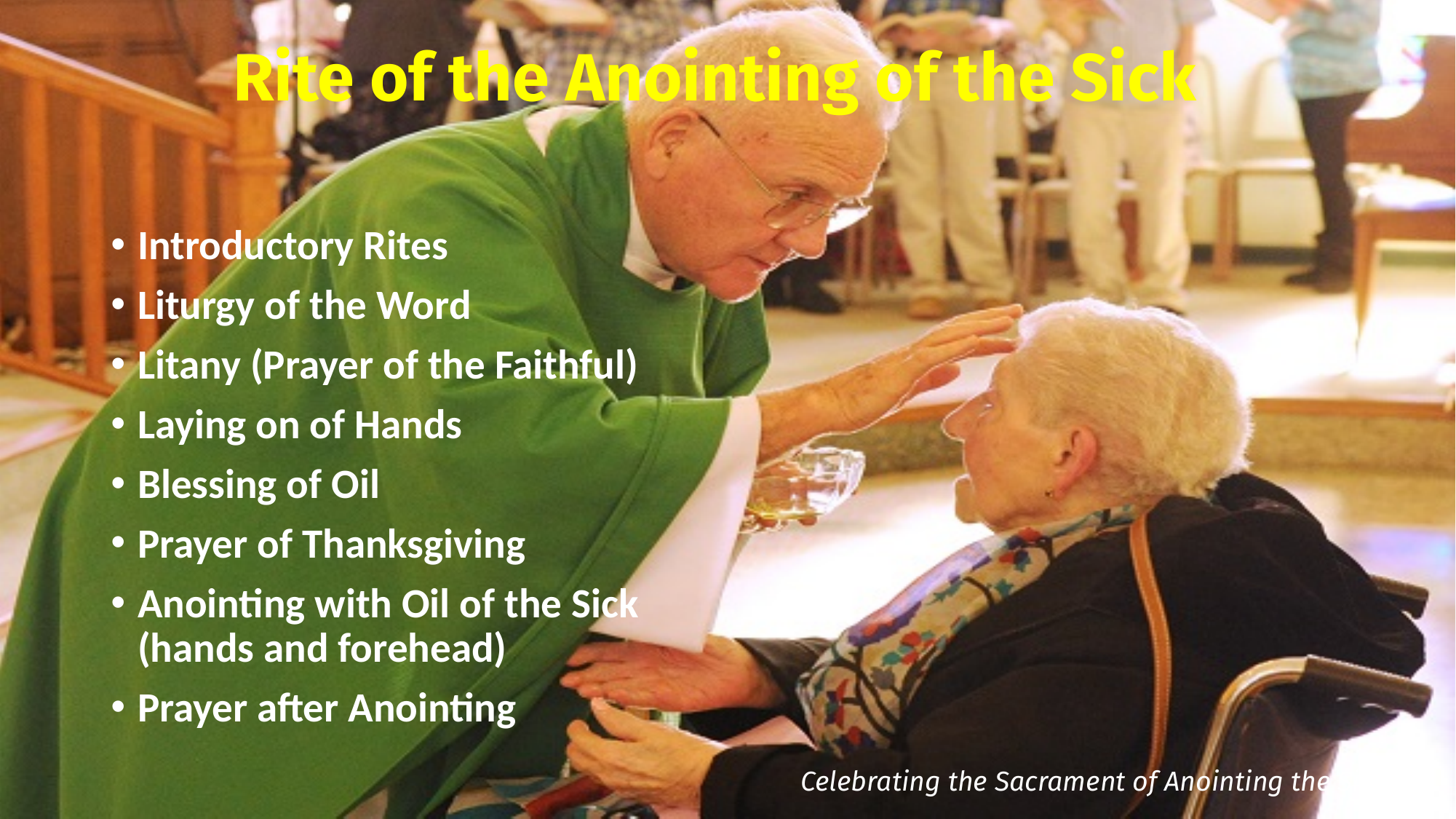

# Rite of the Anointing of the Sick
Introductory Rites
Liturgy of the Word
Litany (Prayer of the Faithful)
Laying on of Hands
Blessing of Oil
Prayer of Thanksgiving
Anointing with Oil of the Sick           (hands and forehead)
Prayer after Anointing
Celebrating the Sacrament of Anointing the Sick